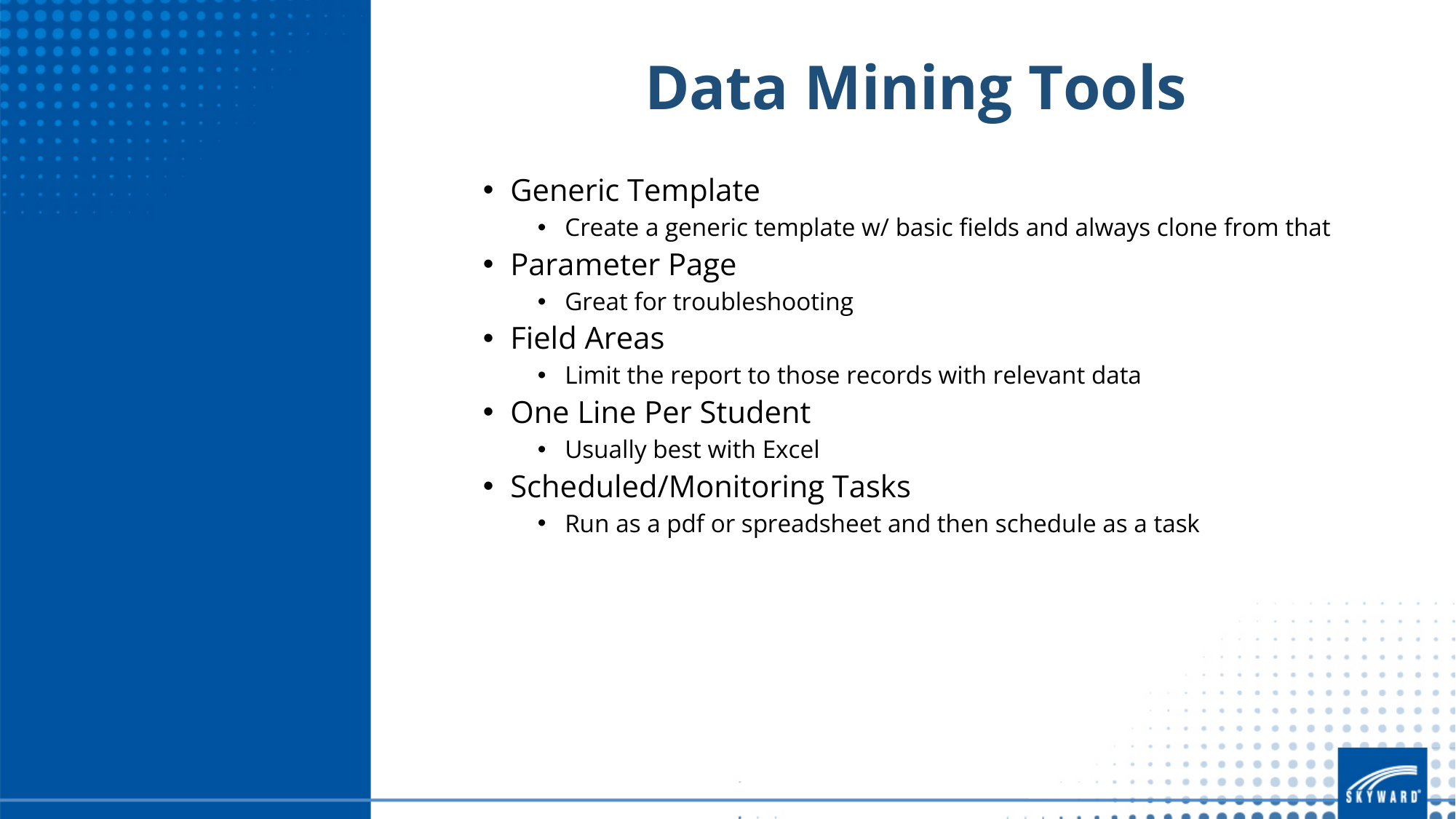

Data Mining Tools

Generic Template
Create a generic template w/ basic fields and always clone from that
Parameter Page
Great for troubleshooting
Field Areas
Limit the report to those records with relevant data
One Line Per Student
Usually best with Excel
Scheduled/Monitoring Tasks
Run as a pdf or spreadsheet and then schedule as a task